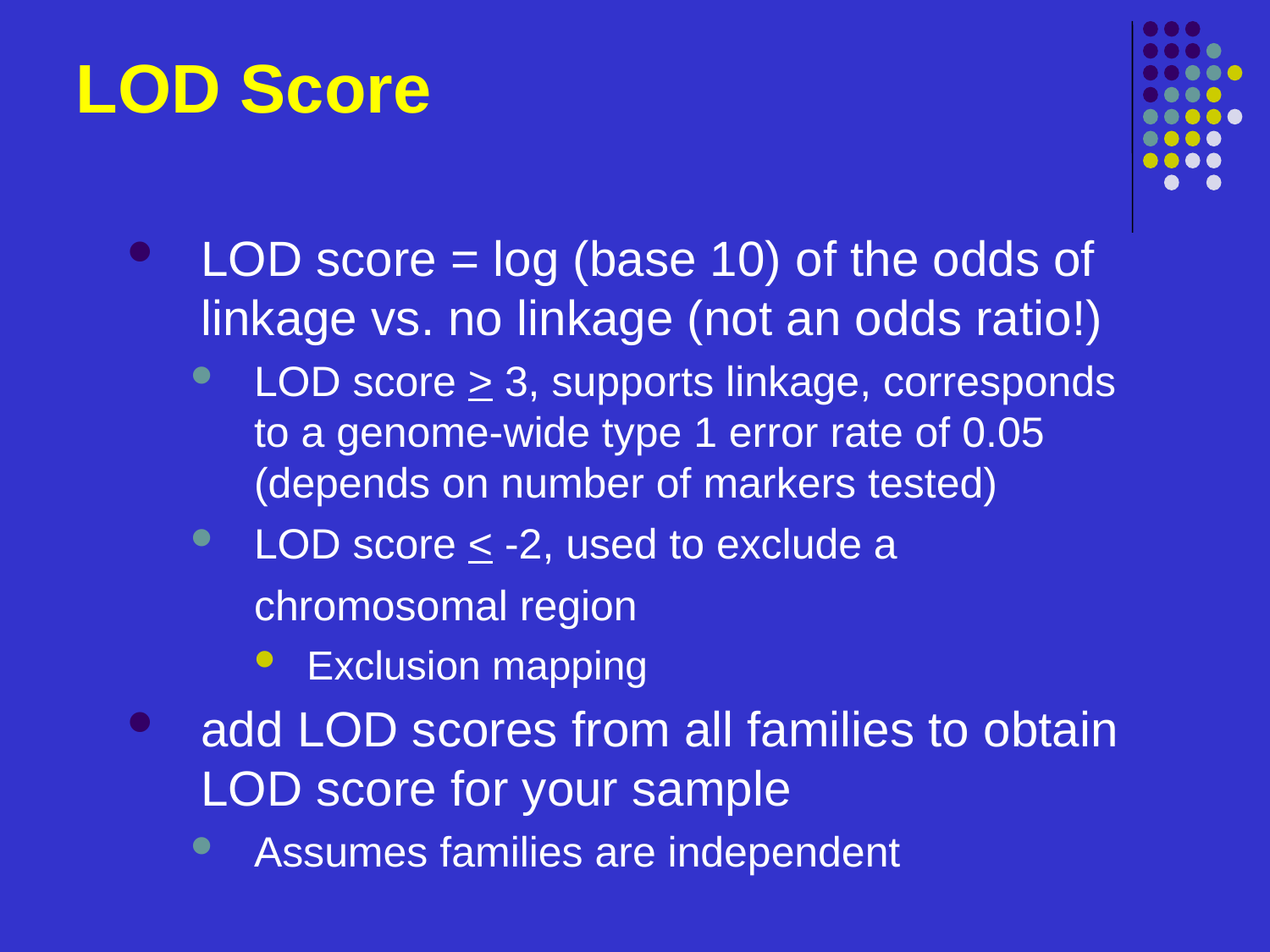

# LOD Score

LOD score = log (base 10) of the odds of linkage vs. no linkage (not an odds ratio!)
LOD score > 3, supports linkage, corresponds to a genome-wide type 1 error rate of 0.05 (depends on number of markers tested)
LOD score < -2, used to exclude a chromosomal region
Exclusion mapping
add LOD scores from all families to obtain LOD score for your sample
Assumes families are independent